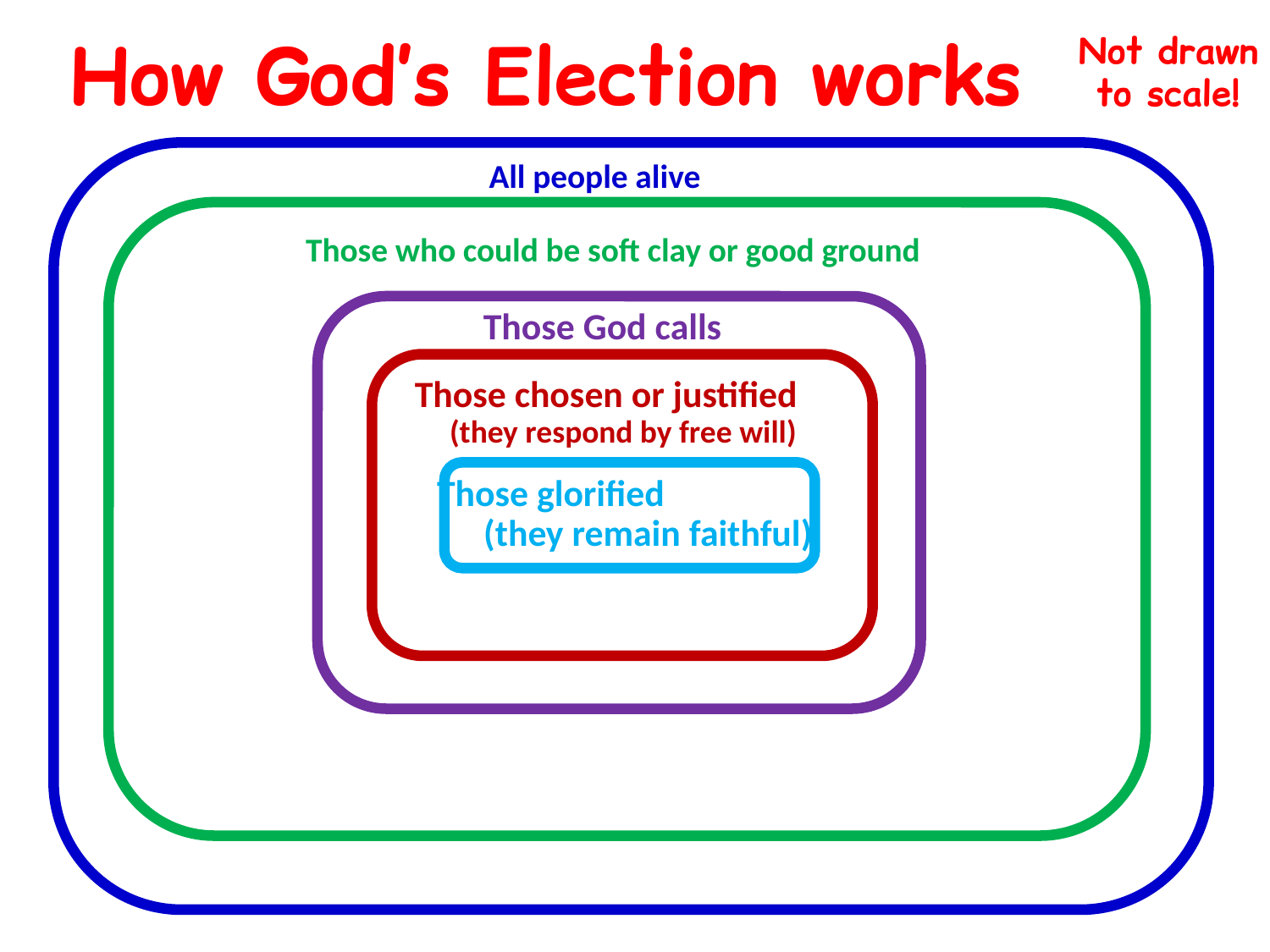

# How God’s Election works
Not drawn to scale!

All people alive

Those who could be soft clay or good ground

Those God calls

Those chosen or justified     (they respond by free will)

Those glorified                        (they remain faithful)